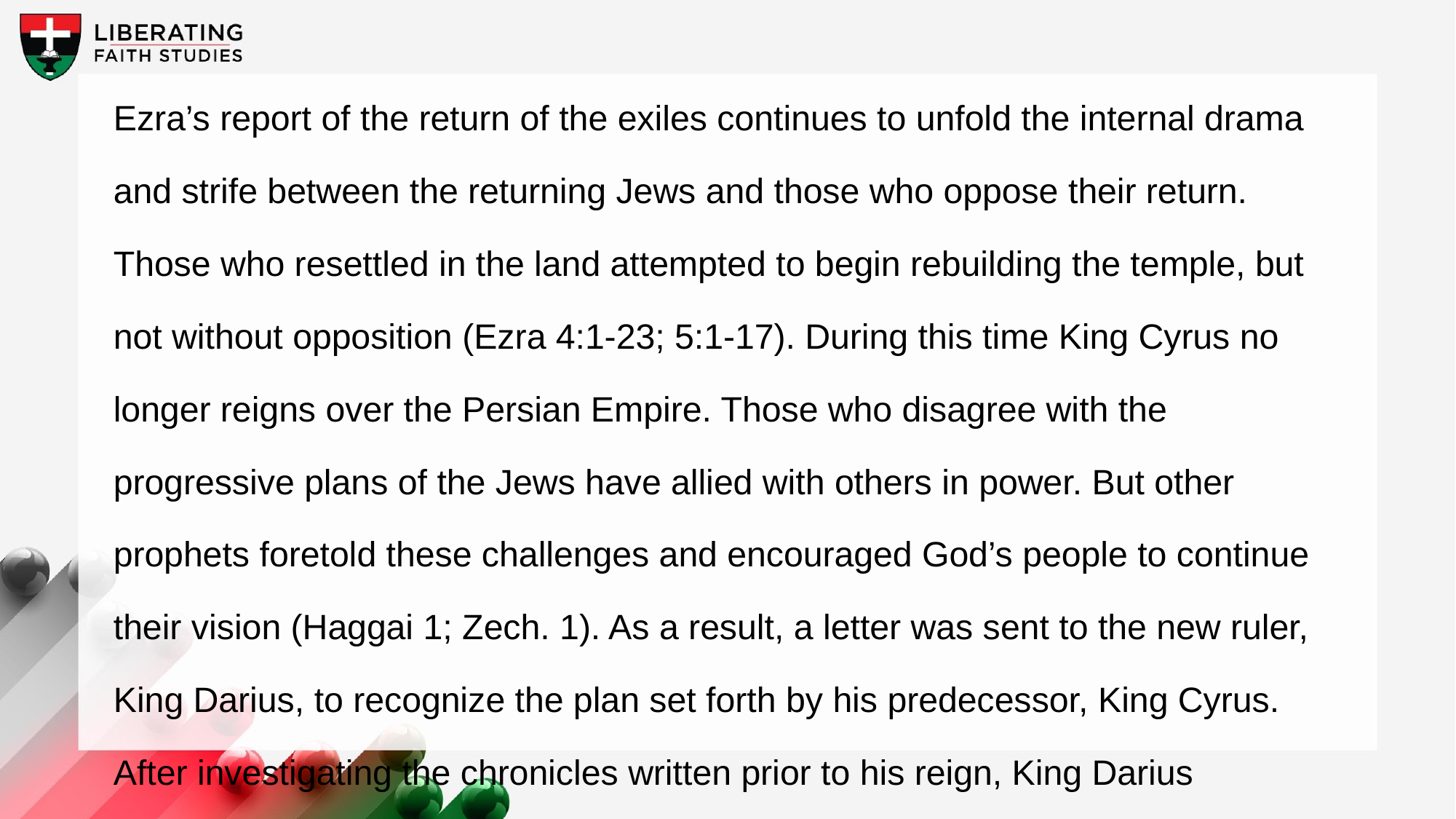

Ezra’s report of the return of the exiles continues to unfold the internal drama and strife between the returning Jews and those who oppose their return. Those who resettled in the land attempted to begin rebuilding the temple, but not without opposition (Ezra 4:1-23; 5:1-17). During this time King Cyrus no longer reigns over the Persian Empire. Those who disagree with the progressive plans of the Jews have allied with others in power. But other prophets foretold these challenges and encouraged God’s people to continue their vision (Haggai 1; Zech. 1). As a result, a letter was sent to the new ruler, King Darius, to recognize the plan set forth by his predecessor, King Cyrus. After investigating the chronicles written prior to his reign, King Darius confirmed that the rebuilding of the Jewish temple was in fact decreed by the previous king of Persia. Despite the enemies’ attempts to sabotage the vision, the work continued.